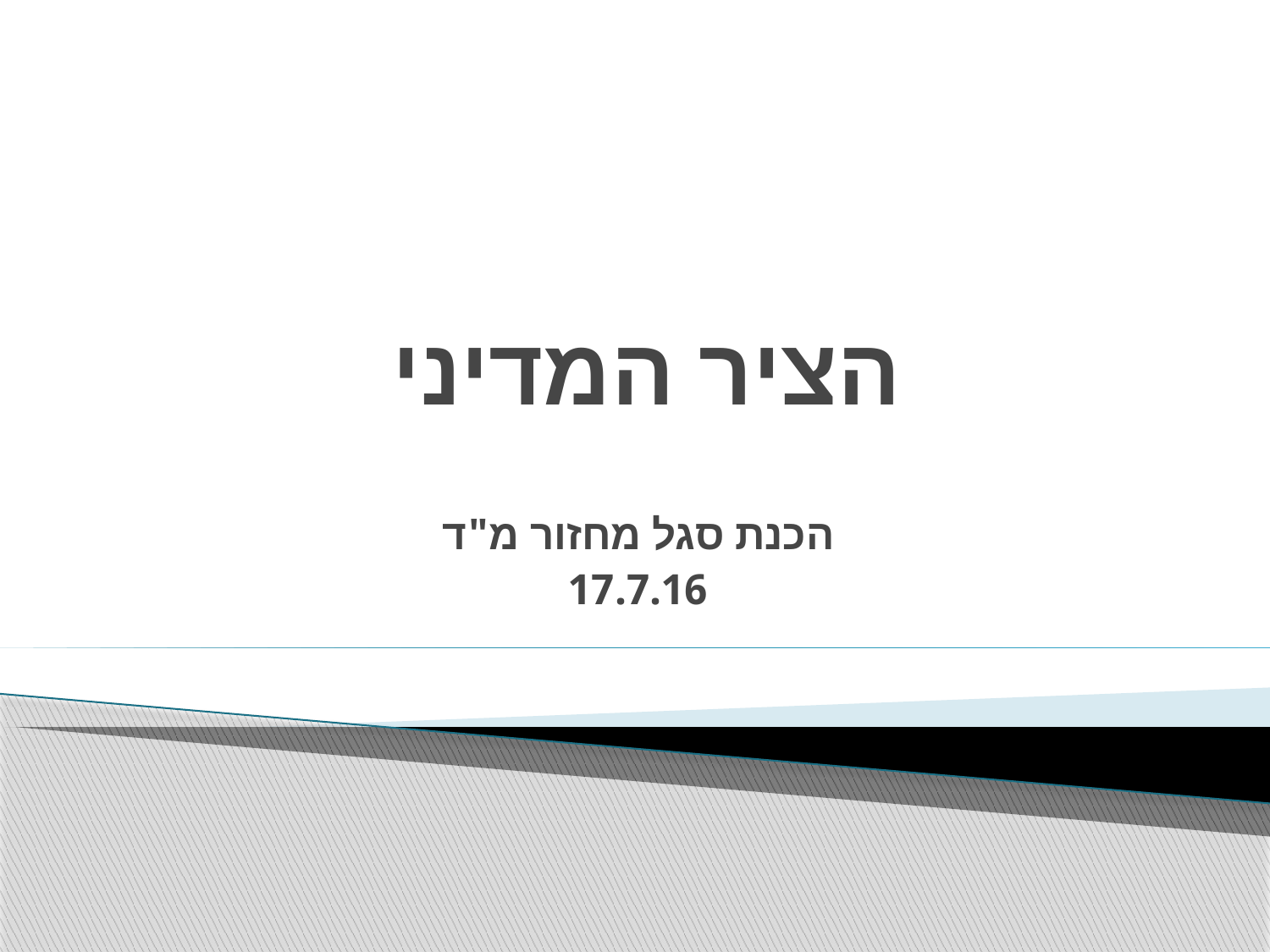

# הציר המדיני
הכנת סגל מחזור מ"ד
17.7.16